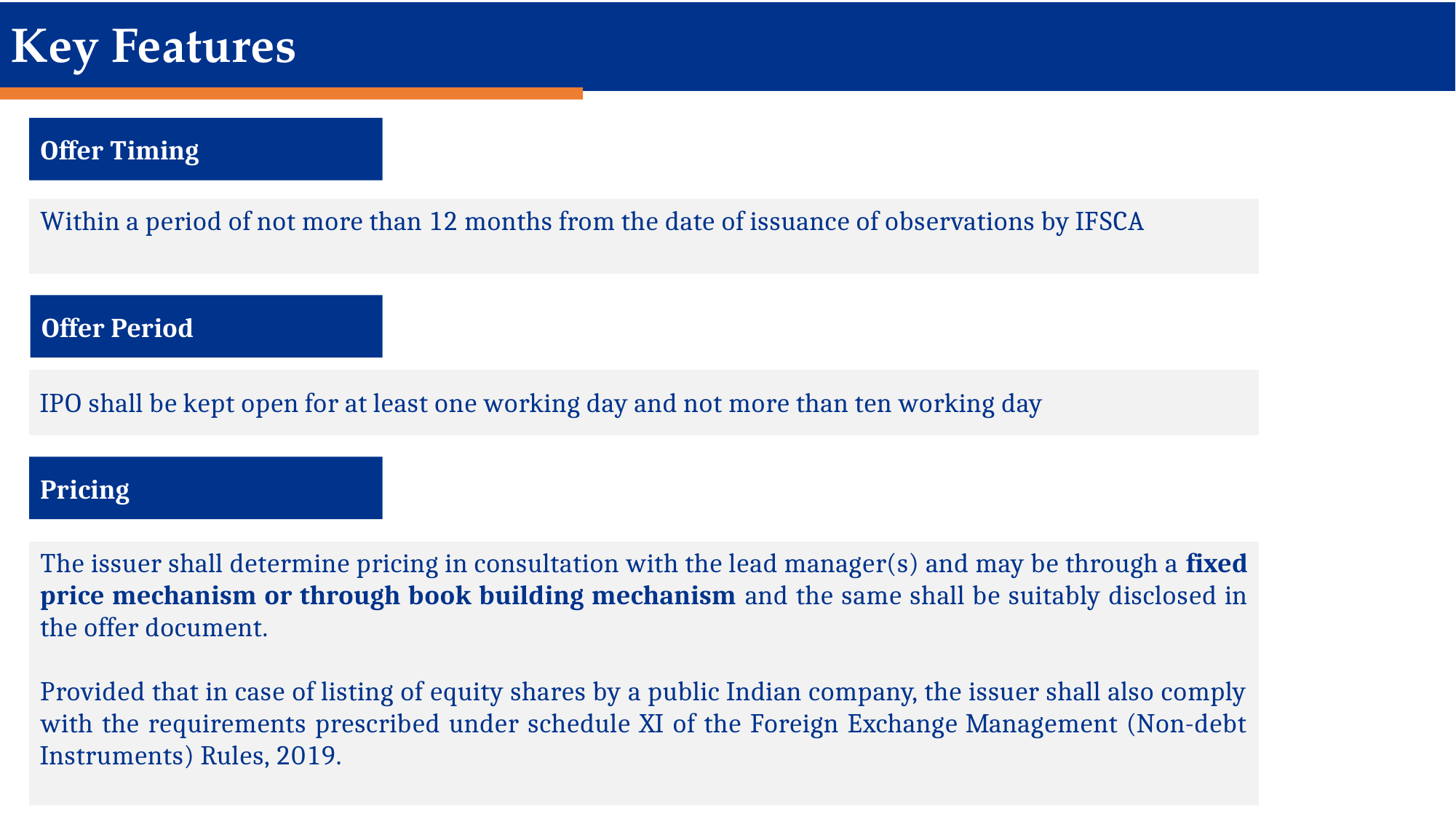

Key Features

Offer Timing
| Within a period of not more than 12 months from the date of issuance of observations by IFSCA |
| --- |
Offer Period
| IPO shall be kept open for at least one working day and not more than ten working day |
| --- |
Pricing
| The issuer shall determine pricing in consultation with the lead manager(s) and may be through a fixed price mechanism or through book building mechanism and the same shall be suitably disclosed in the offer document. Provided that in case of listing of equity shares by a public Indian company, the issuer shall also comply with the requirements prescribed under schedule XI of the Foreign Exchange Management (Non-debt Instruments) Rules, 2019. |
| --- |